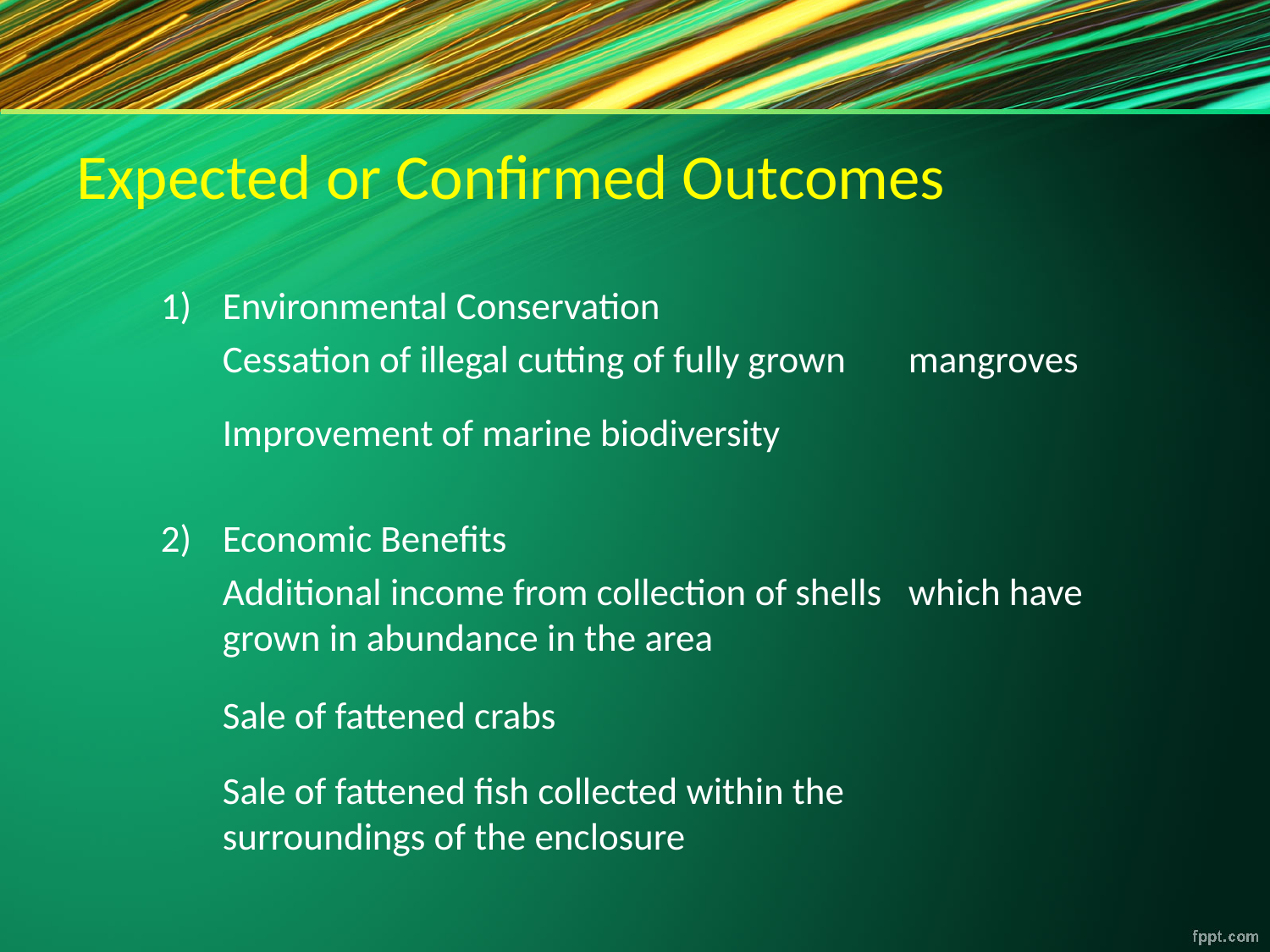

# Expected or Confirmed Outcomes
Environmental Conservation
		Cessation of illegal cutting of fully grown 	mangroves

		Improvement of marine biodiversity

Economic Benefits
		Additional income from collection of shells 	which have grown in abundance in the area

		Sale of fattened crabs

		Sale of fattened fish collected within the 	surroundings of the enclosure